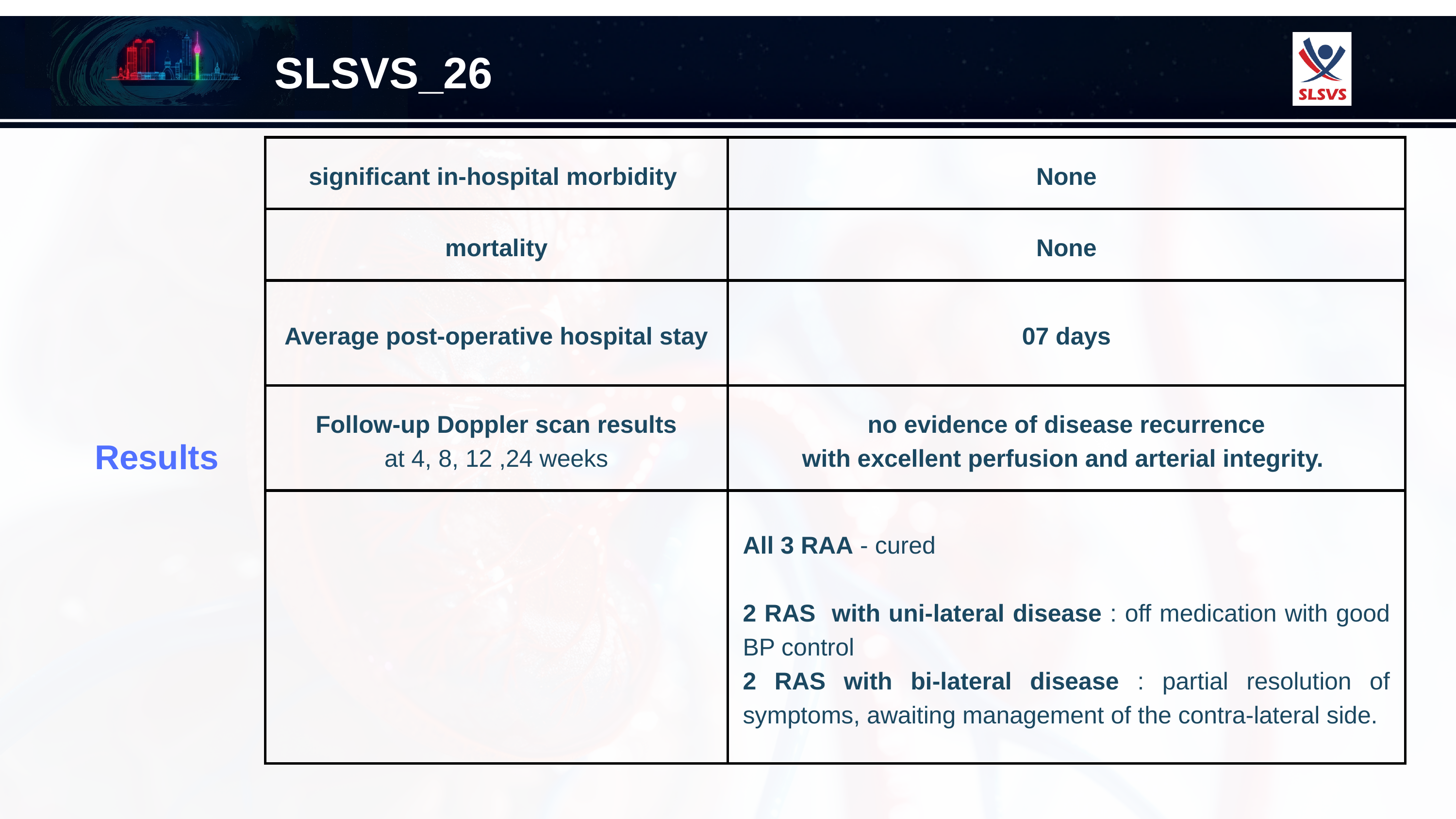

SLSVS_26

| significant in-hospital morbidity | None |
| --- | --- |
| mortality | None |
| Average post-operative hospital stay | 07 days |
| Follow-up Doppler scan results at 4, 8, 12 ,24 weeks | no evidence of disease recurrence with excellent perfusion and arterial integrity. |
|  | All 3 RAA - cured 2 RAS with uni-lateral disease : off medication with good BP control 2 RAS with bi-lateral disease : partial resolution of symptoms, awaiting management of the contra-lateral side. |
Results